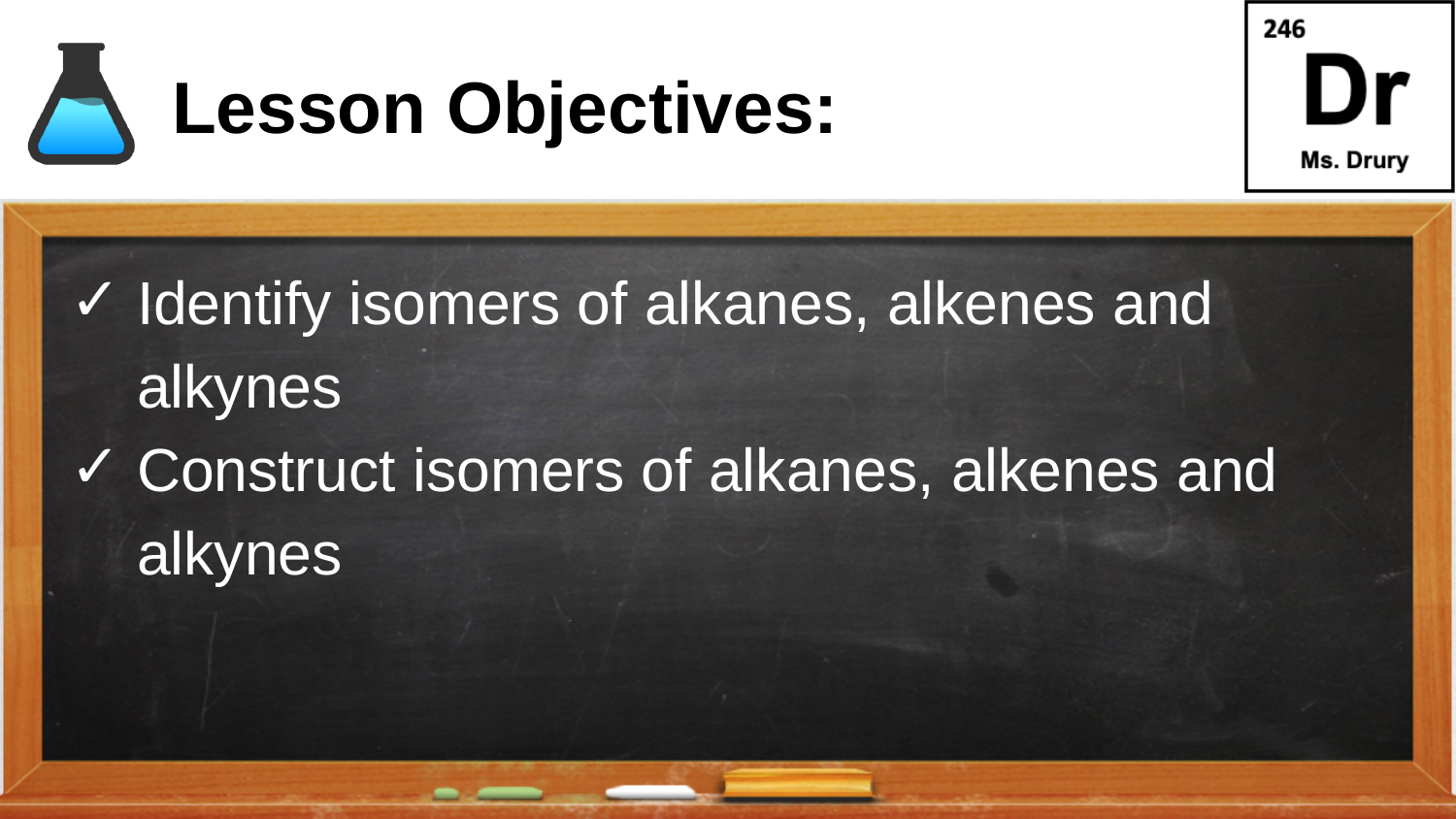

# Lesson Objectives:
Identify isomers of alkanes, alkenes and alkynes
Construct isomers of alkanes, alkenes and alkynes